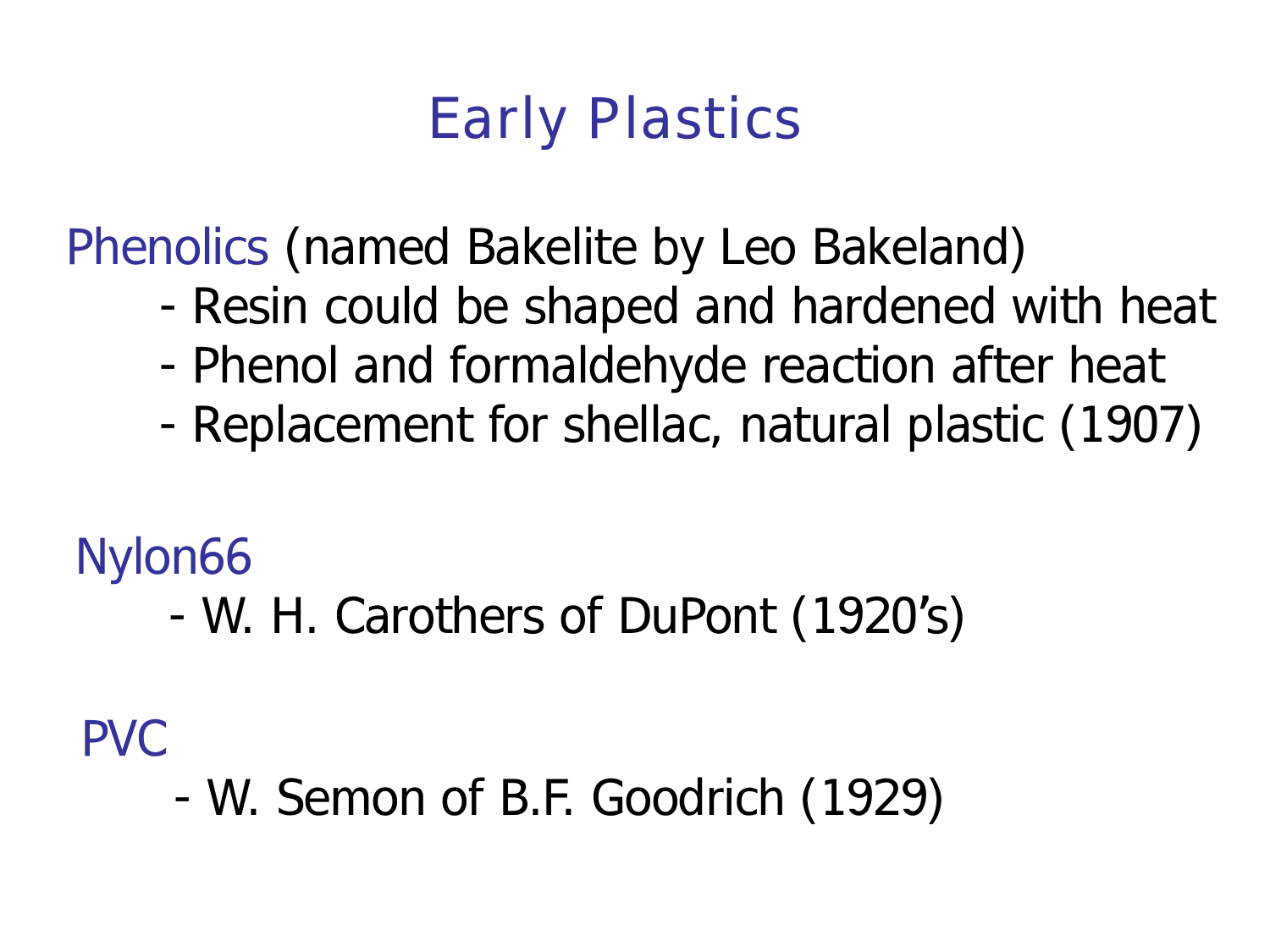

Early Plastics
Phenolics (named Bakelite by Leo Bakeland)
      - Resin could be shaped and hardened with heat
      - Phenol and formaldehyde reaction after heat
      - Replacement for shellac, natural plastic (1907)

Nylon66
      - W. H. Carothers of DuPont (1920’s)
PVC
      - W. Semon of B.F. Goodrich (1929)